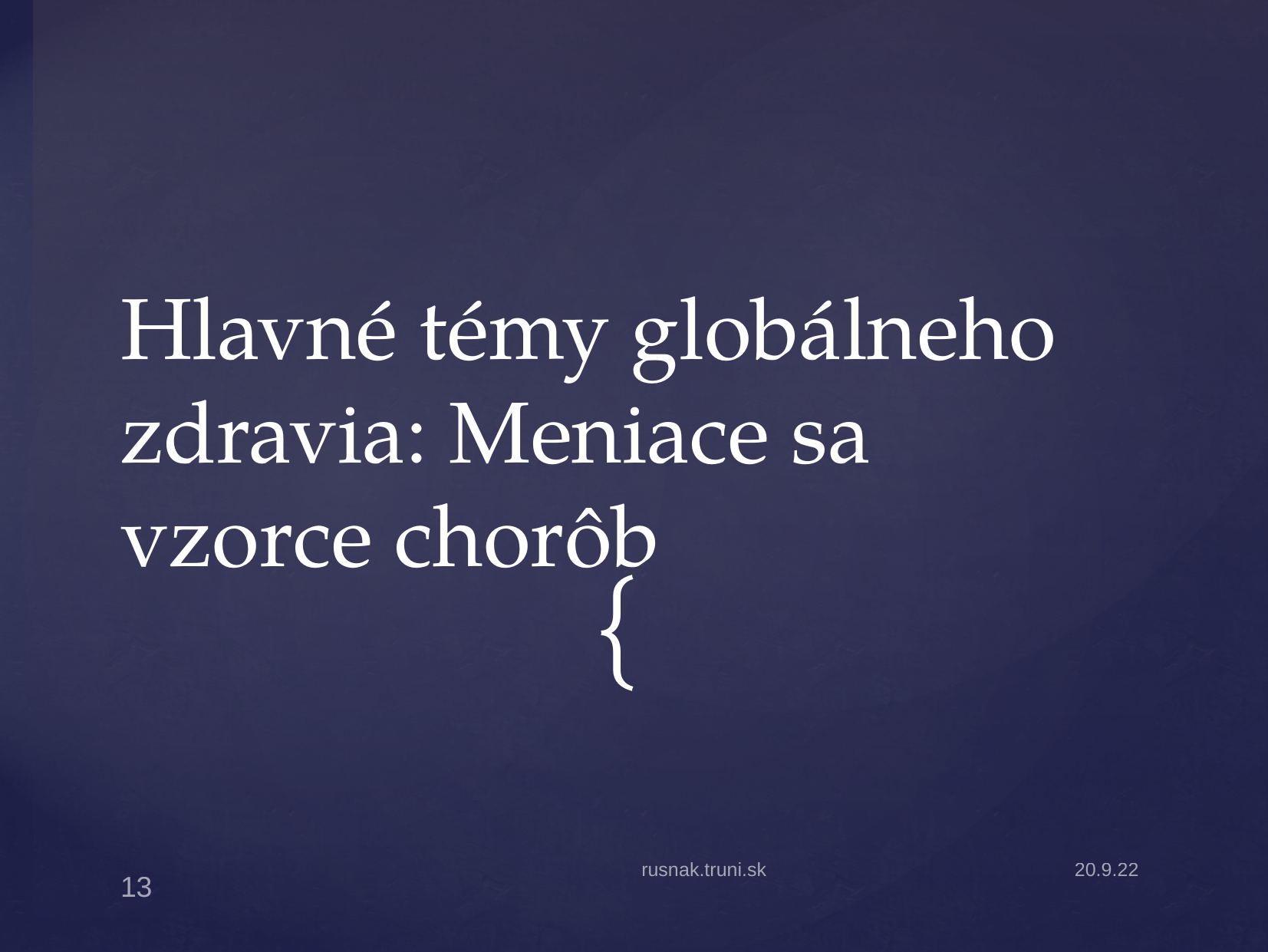

# Hlavné témy globálneho zdravia: Meniace sa vzorce chorôb

rusnak.truni.sk
20.9.22
13